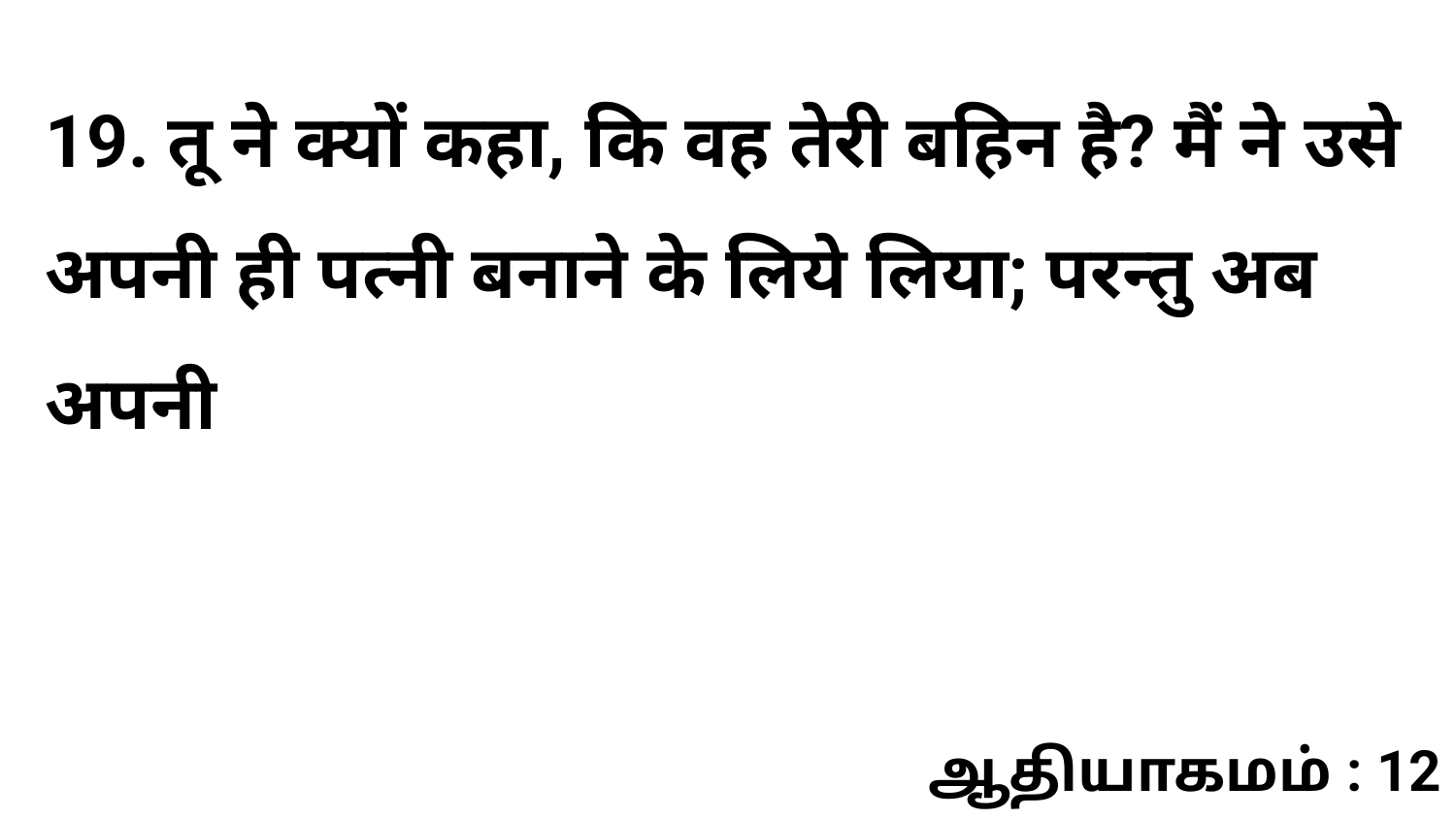

19. तू ने क्यों कहा, कि वह तेरी बहिन है? मैं ने उसे अपनी ही पत्नी बनाने के लिये लिया; परन्तु अब अपनी
ஆதியாகமம் : 12